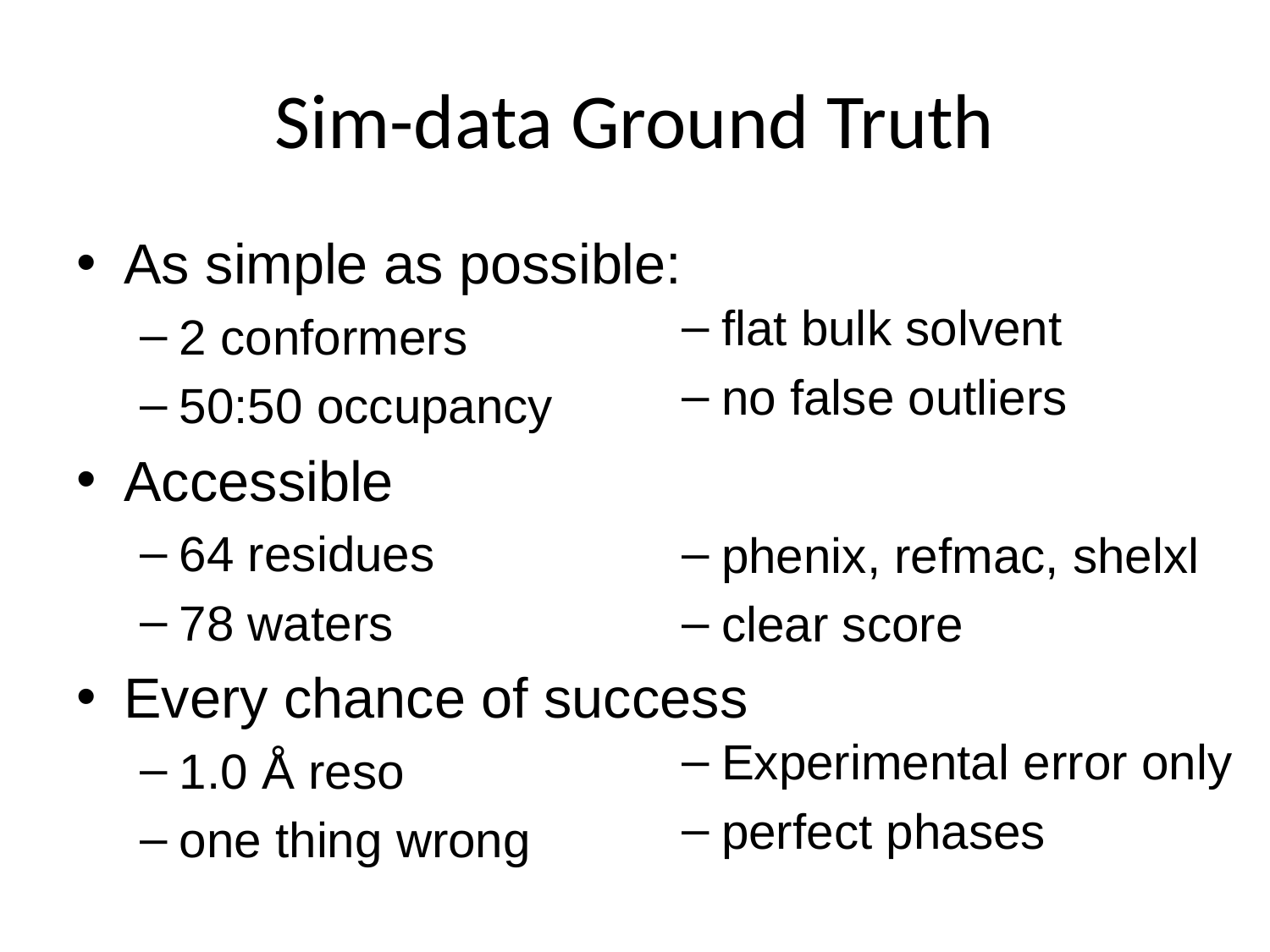

# Sim-data Ground Truth

flat bulk solvent
no false outliers

phenix, refmac, shelxl
clear score

Experimental error only
perfect phases

As simple as possible:
2 conformers
50:50 occupancy
Accessible
64 residues
78 waters
Every chance of success
1.0 Å reso
one thing wrong